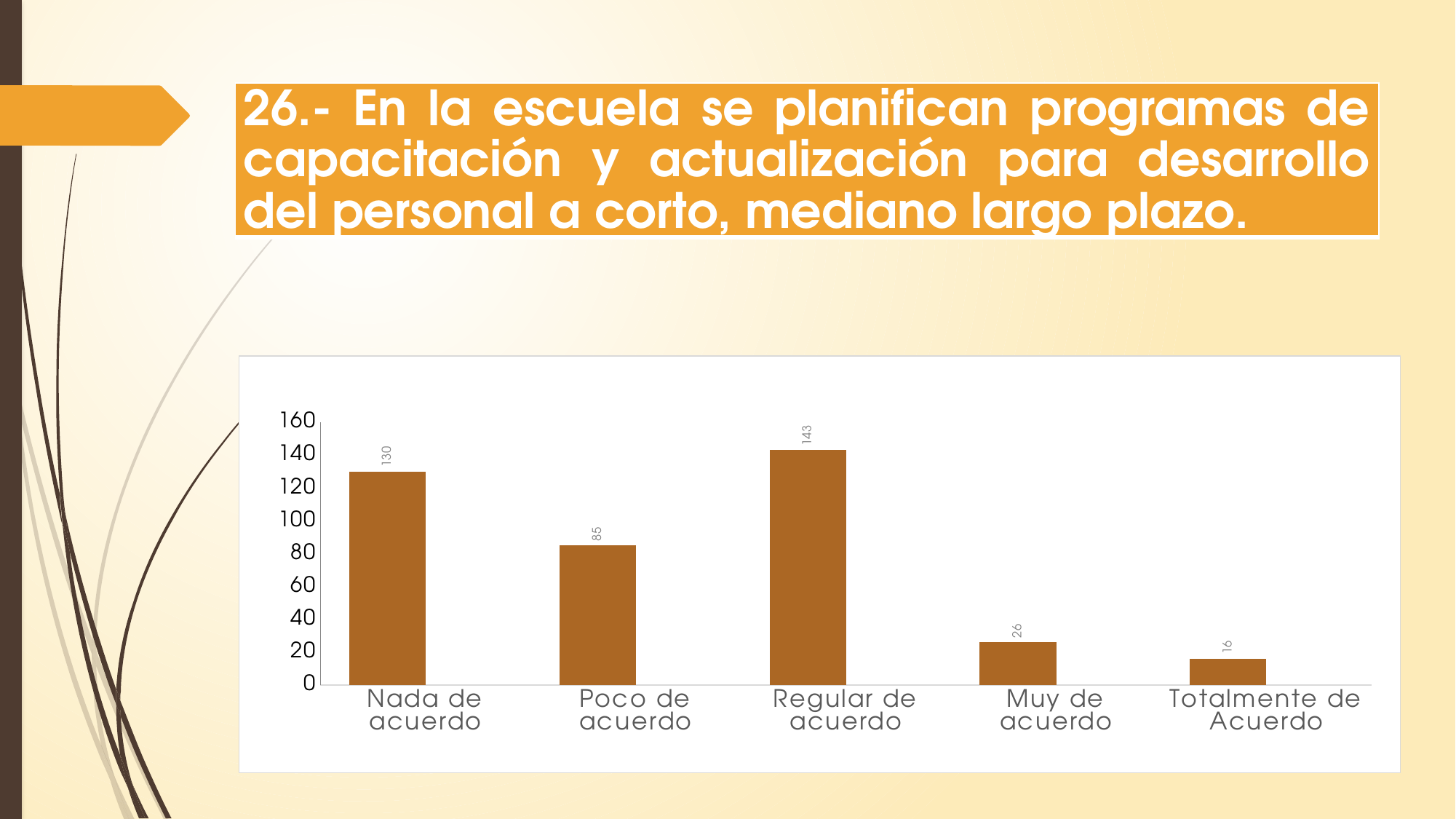

| 26.- En la escuela se planifican programas de capacitación y actualización para desarrollo del personal a corto, mediano largo plazo. |
| --- |

### Chart

| Category |  | En la escuela se planifican programas de capacitación y actualización para desarrollo del personal a corto, mediano y largo plazo. |
|---|---|---|
| Nada de acuerdo | 130.0 | None |
| Poco de acuerdo | 85.0 | None |
| Regular de acuerdo | 143.0 | None |
| Muy de acuerdo | 26.0 | None |
| Totalmente de Acuerdo | 16.0 | None |